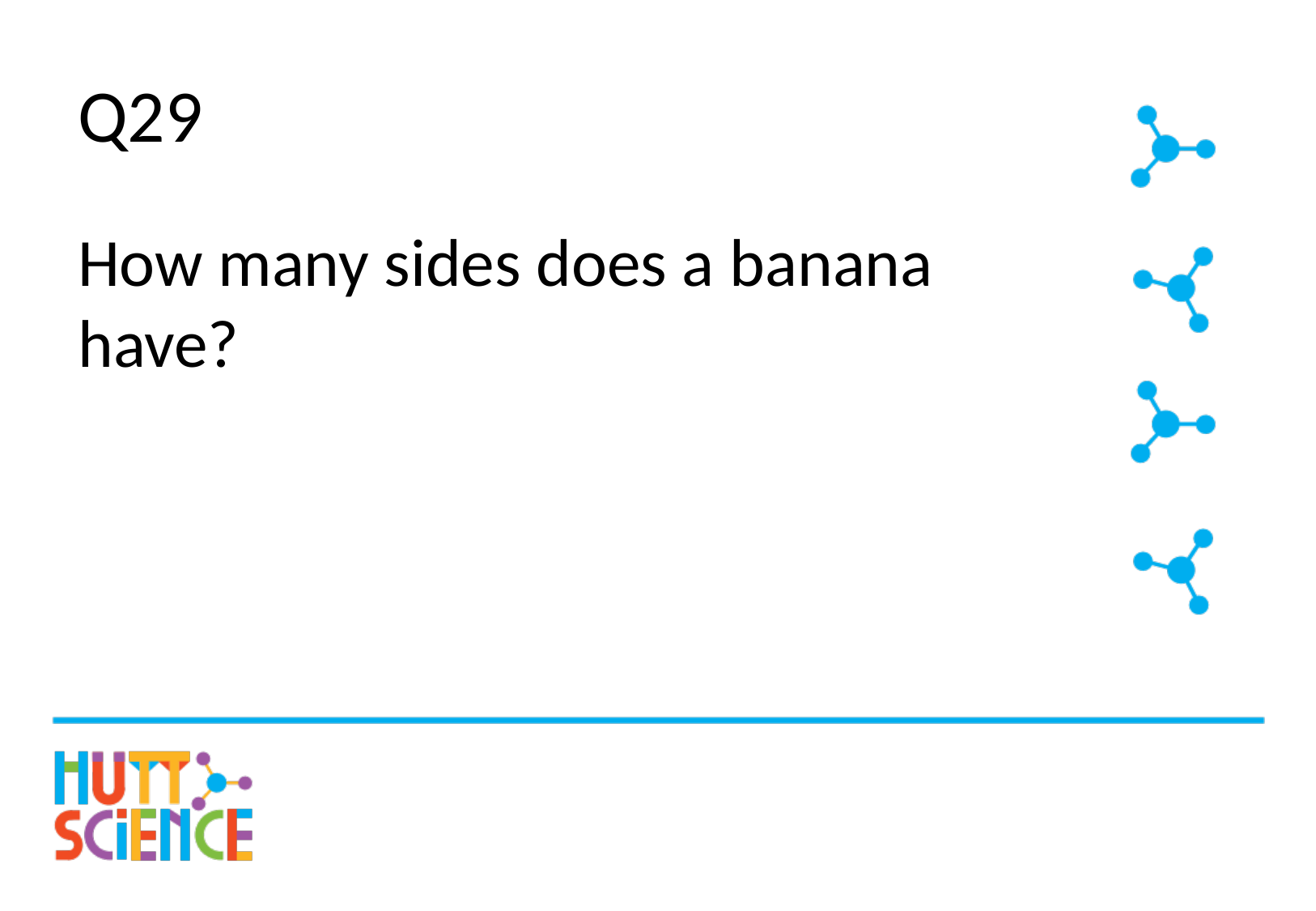

# Q29
How many sides does a banana have?